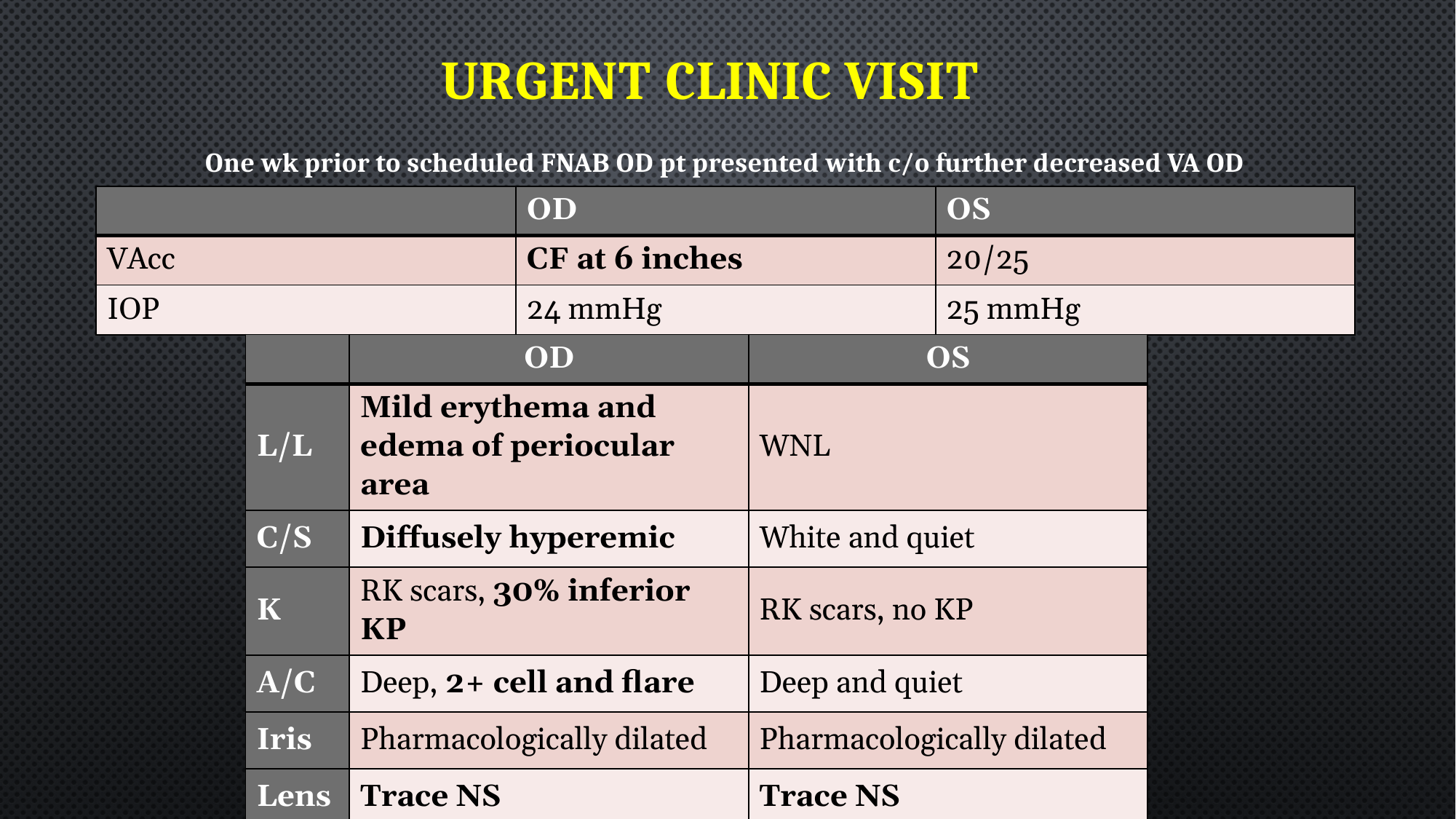

# Urgent Clinic Visit
One wk prior to scheduled FNAB OD pt presented with c/o further decreased VA OD
|  | OD | OS |
| --- | --- | --- |
| VAcc | CF at 6 inches | 20/25 |
| IOP | 24 mmHg | 25 mmHg |

|  | OD | OS |
| --- | --- | --- |
| L/L | Mild erythema and edema of periocular area | WNL |
| C/S | Diffusely hyperemic | White and quiet |
| K | RK scars, 30% inferior KP | RK scars, no KP |
| A/C | Deep, 2+ cell and flare | Deep and quiet |
| Iris | Pharmacologically dilated | Pharmacologically dilated |
| Lens | Trace NS | Trace NS |